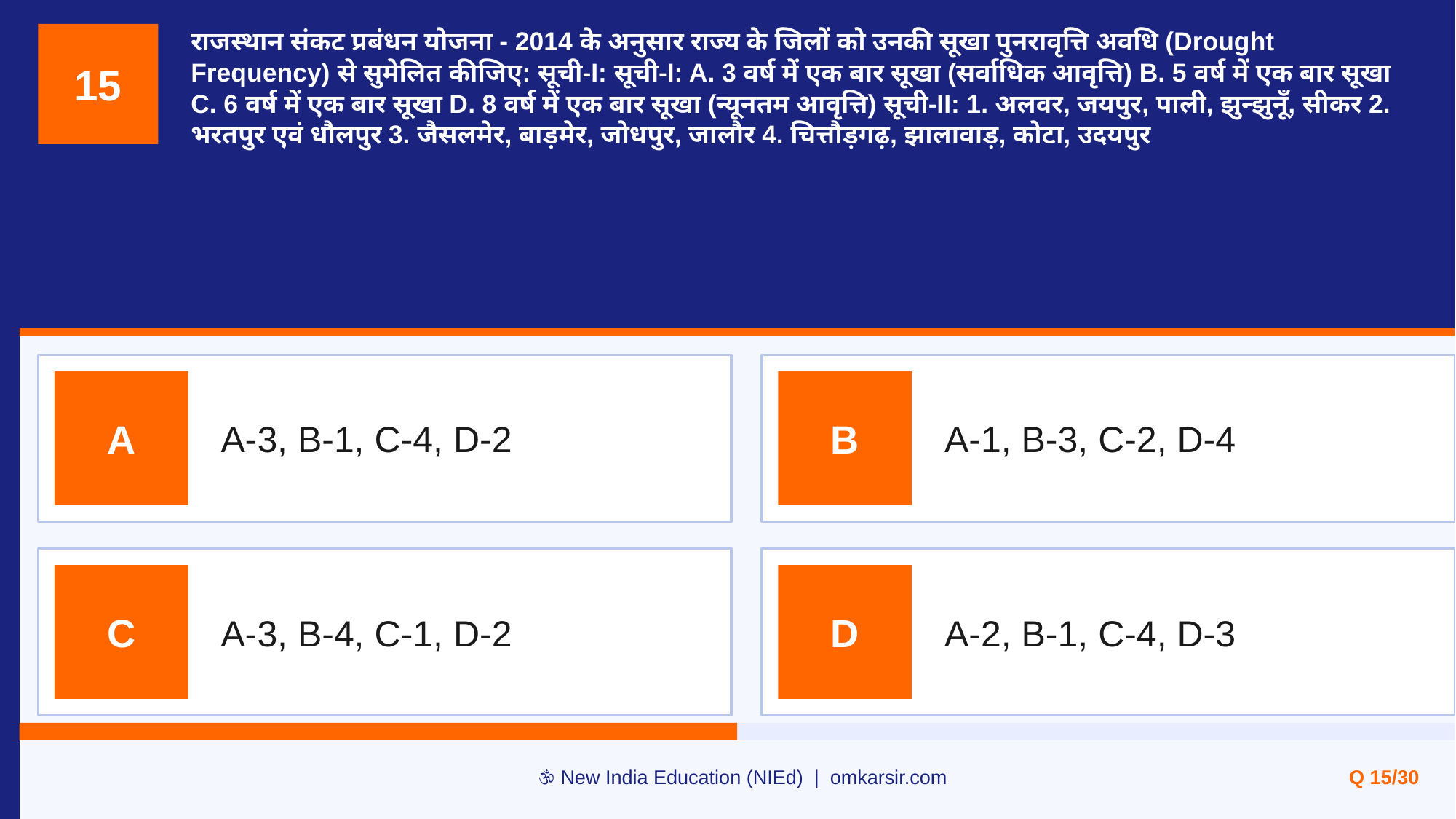

राजस्थान संकट प्रबंधन योजना - 2014 के अनुसार राज्य के जिलों को उनकी सूखा पुनरावृत्ति अवधि (Drought Frequency) से सुमेलित कीजिए: सूची-I: सूची-I: A. 3 वर्ष में एक बार सूखा (सर्वाधिक आवृत्ति) B. 5 वर्ष में एक बार सूखा C. 6 वर्ष में एक बार सूखा D. 8 वर्ष में एक बार सूखा (न्यूनतम आवृत्ति) सूची-II: 1. अलवर, जयपुर, पाली, झुन्झुनूँ, सीकर 2. भरतपुर एवं धौलपुर 3. जैसलमेर, बाड़मेर, जोधपुर, जालौर 4. चित्तौड़गढ़, झालावाड़, कोटा, उदयपुर
15

A-3, B-1, C-4, D-2
A-1, B-3, C-2, D-4
A
B

A-3, B-4, C-1, D-2
A-2, B-1, C-4, D-3
C
D

🕉️ New India Education (NIEd)  |  omkarsir.com
Q 15/30